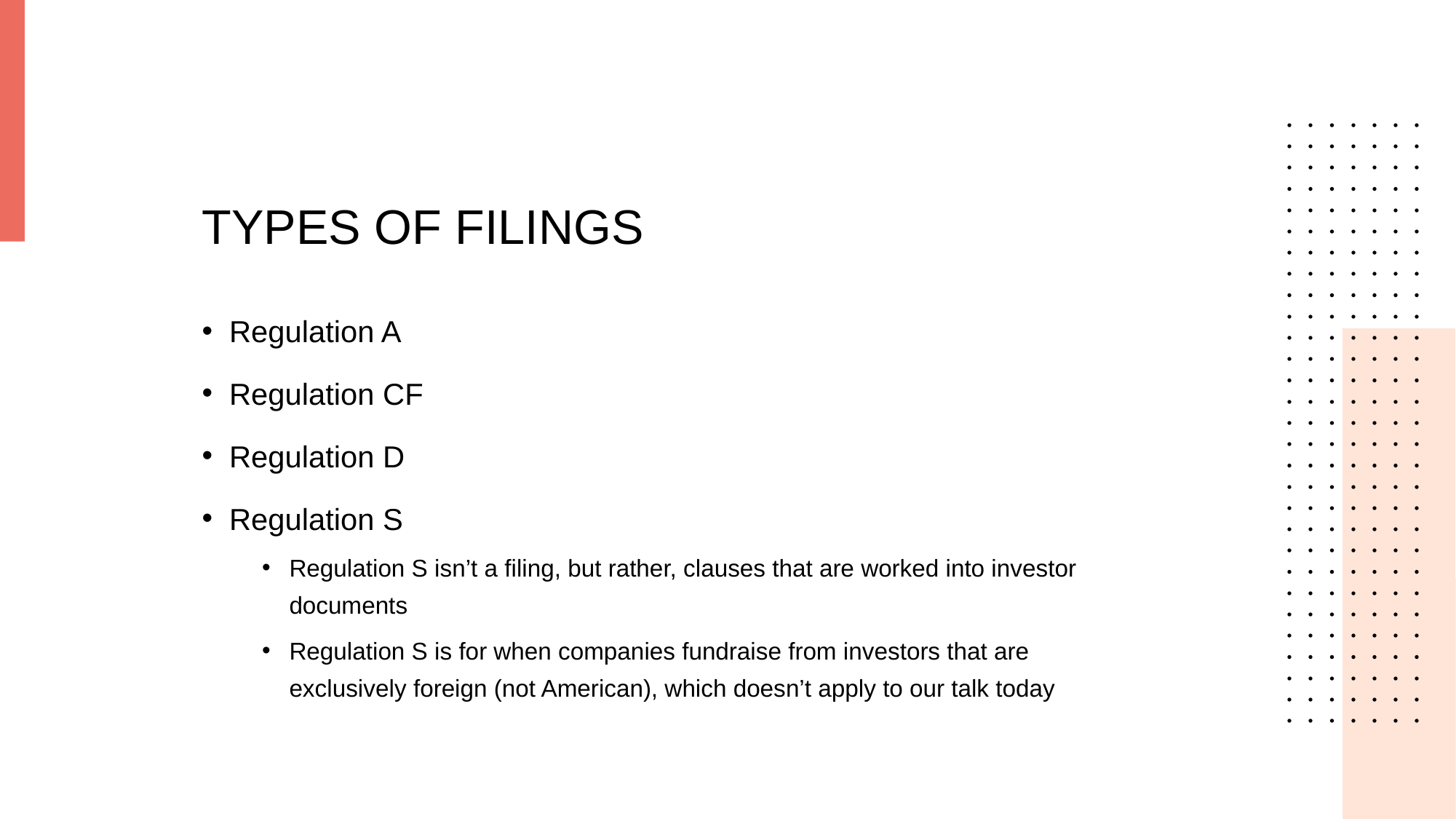

# TYPES OF FILINGS
Regulation A
Regulation CF
Regulation D
Regulation S
Regulation S isn’t a filing, but rather, clauses that are worked into investor documents
Regulation S is for when companies fundraise from investors that are exclusively foreign (not American), which doesn’t apply to our talk today